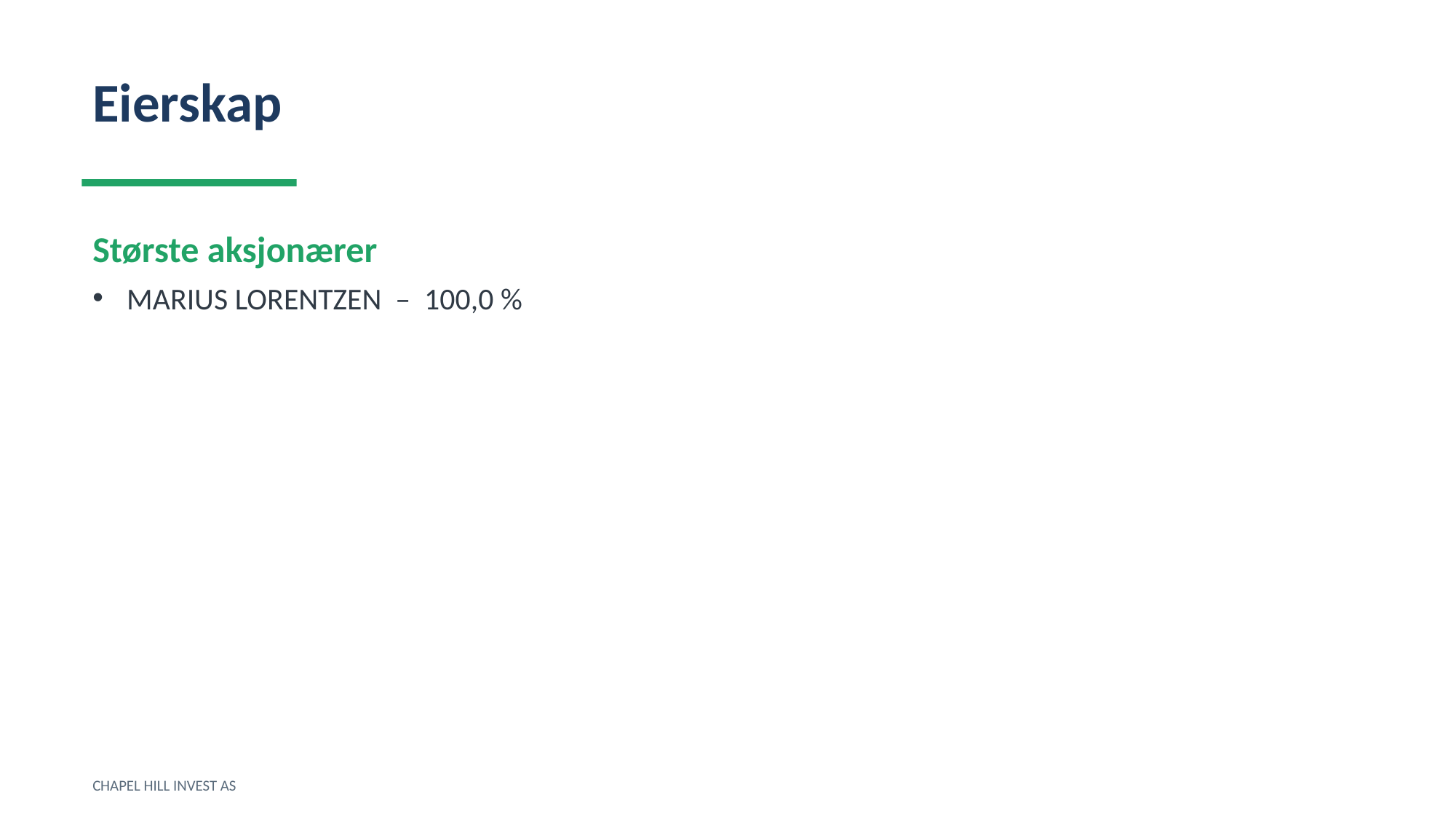

Eierskap

Største aksjonærer
MARIUS LORENTZEN  –  100,0 %
CHAPEL HILL INVEST AS